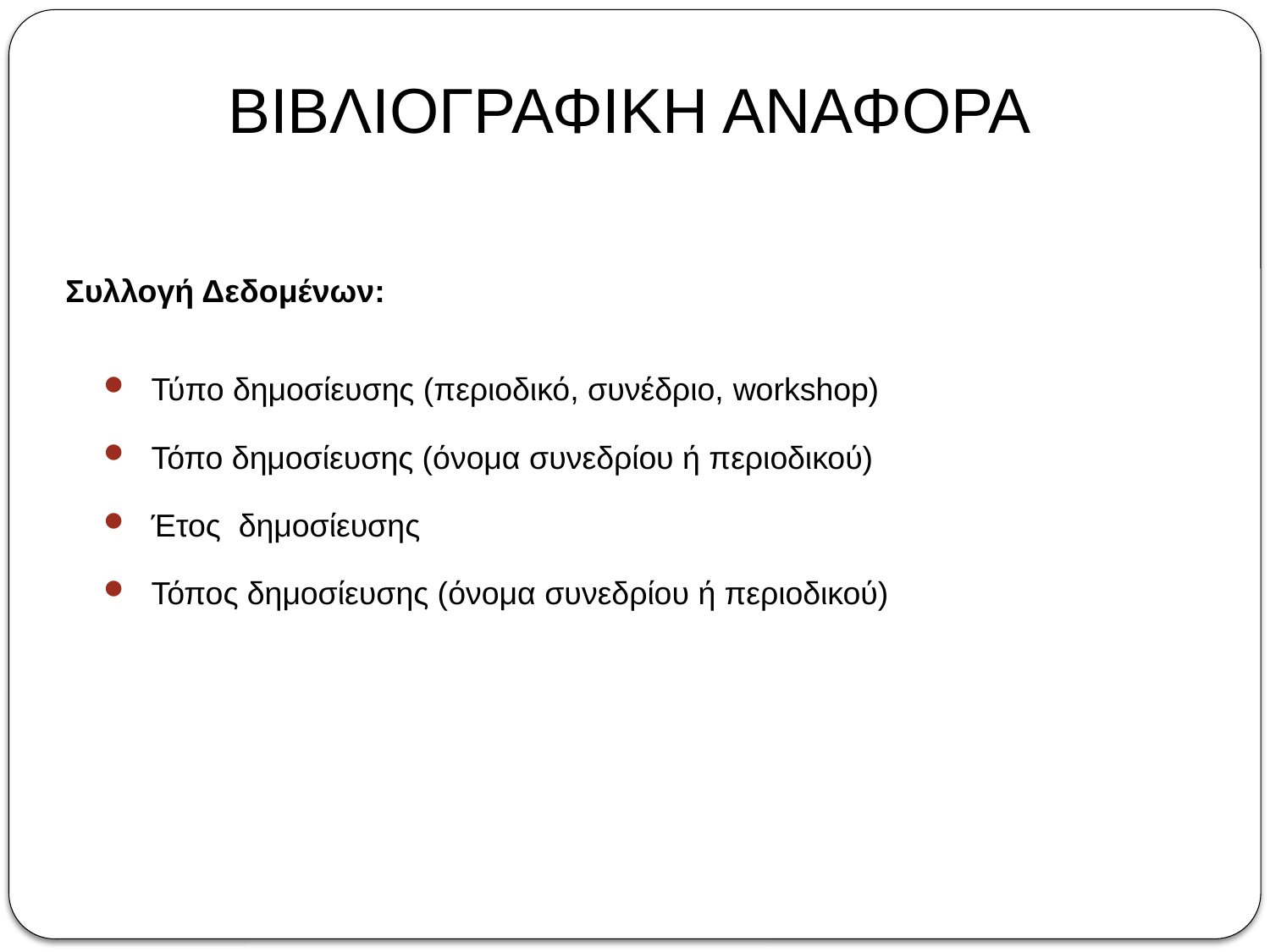

# ΒΙΒΛΙΟΓΡΑΦΙΚΗ ΑΝΑΦΟΡΑ
Συλλογή Δεδομένων:

Τύπο δημοσίευσης (περιοδικό, συνέδριο, workshop)
Τόπο δημοσίευσης (όνομα συνεδρίου ή περιοδικού)
Έτος  δημοσίευσης
Τόπος δημοσίευσης (όνομα συνεδρίου ή περιοδικού)